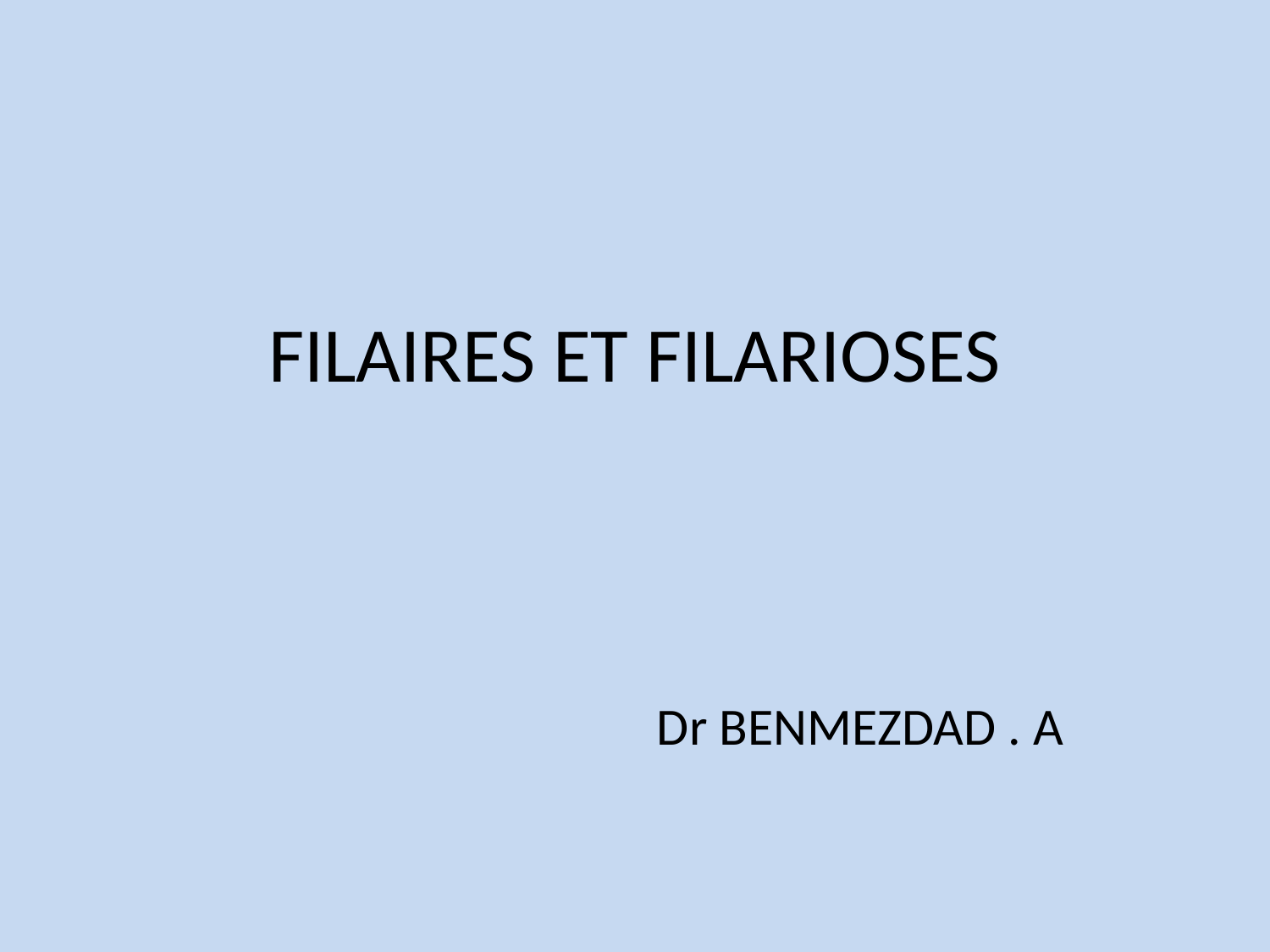

# FILAIRES ET FILARIOSES

                                      Dr BENMEZDAD . A